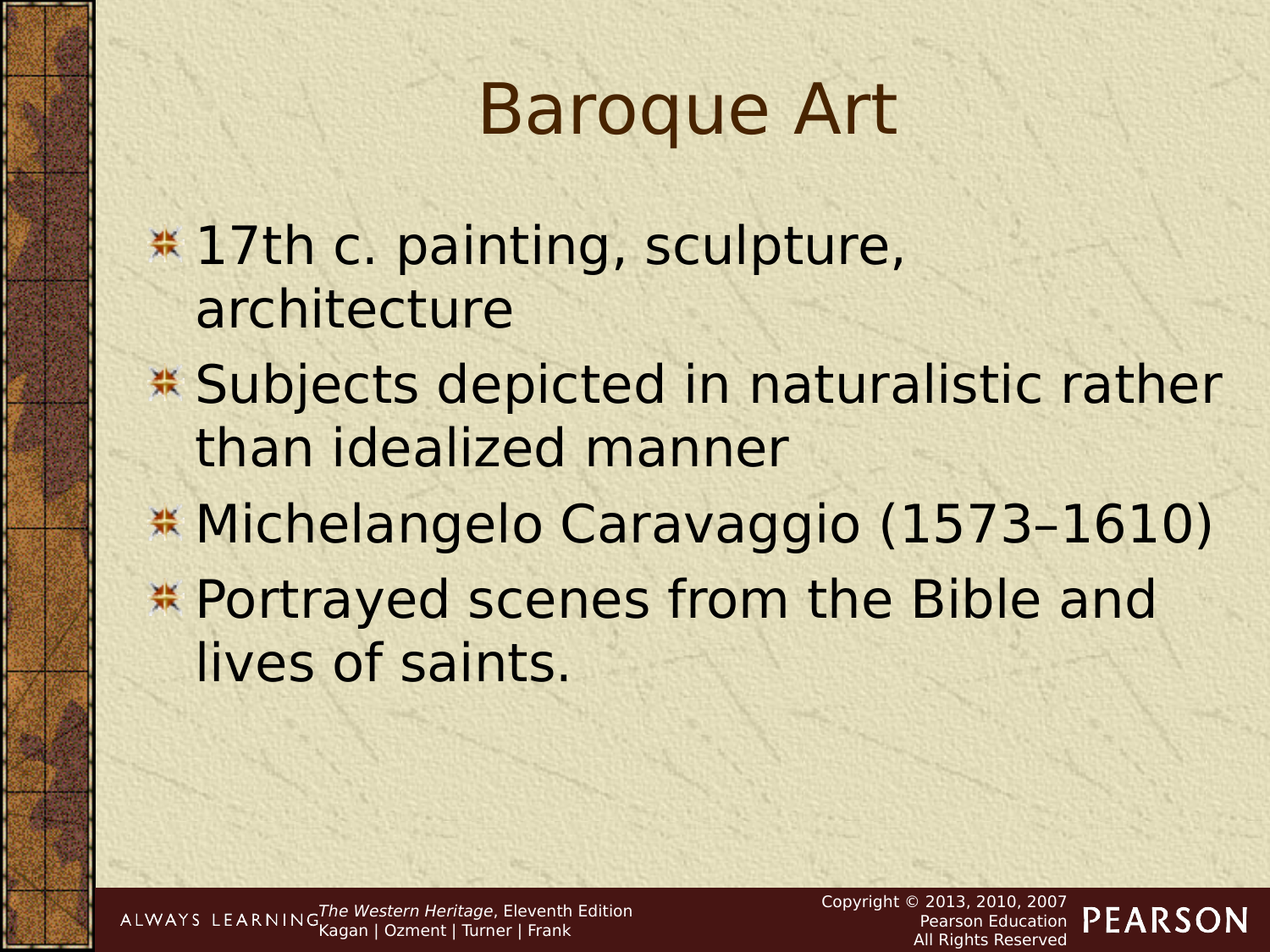

Baroque Art
17th c. painting, sculpture, architecture
Subjects depicted in naturalistic rather than idealized manner
Michelangelo Caravaggio (1573–1610)
Portrayed scenes from the Bible and lives of saints.